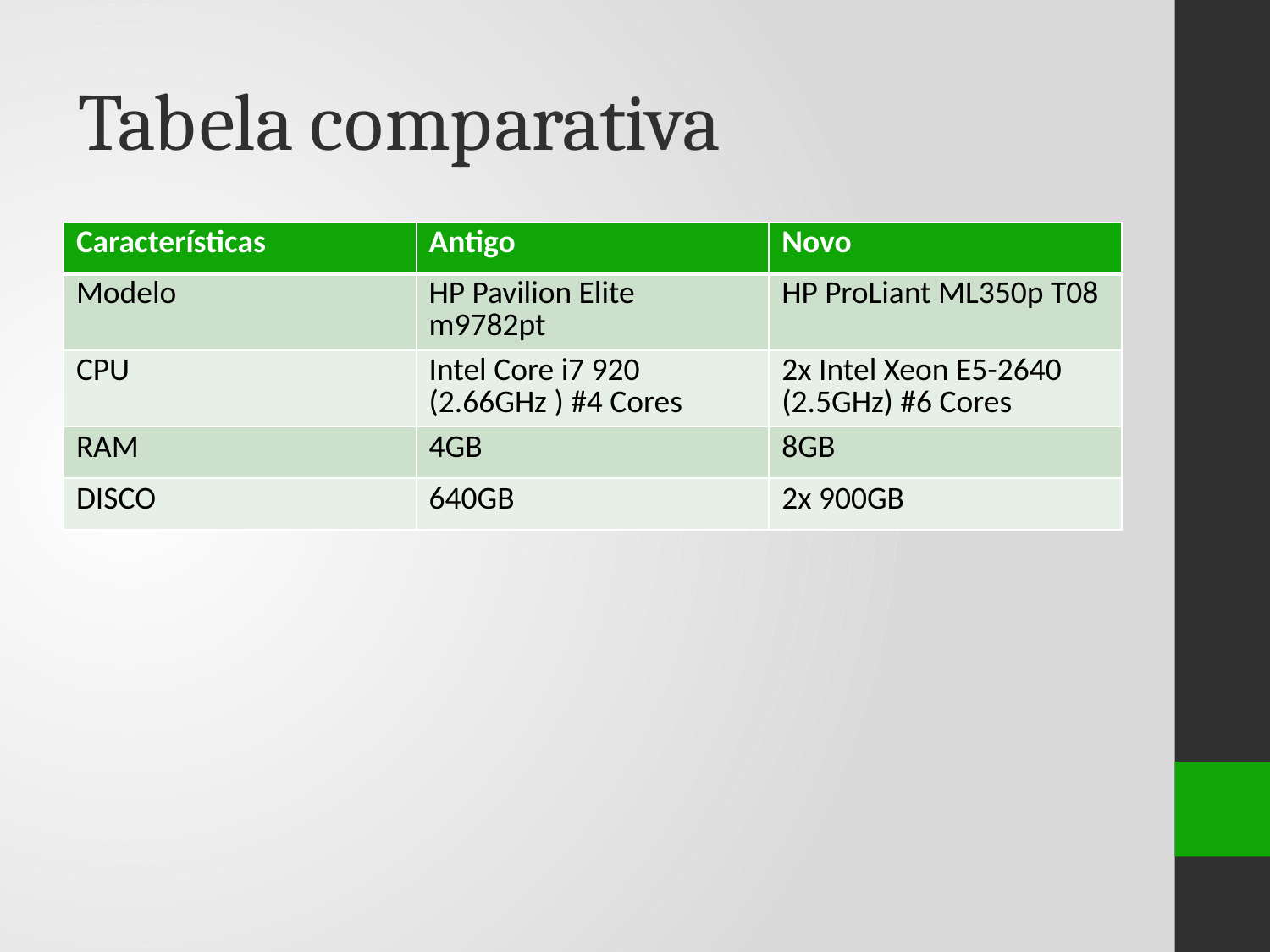

# Tabela comparativa
| Características | Antigo | Novo |
| --- | --- | --- |
| Modelo | HP Pavilion Elite m9782pt | HP ProLiant ML350p T08 |
| CPU | Intel Core i7 920 (2.66GHz ) #4 Cores | 2x Intel Xeon E5-2640 (2.5GHz) #6 Cores |
| RAM | 4GB | 8GB |
| DISCO | 640GB | 2x 900GB |